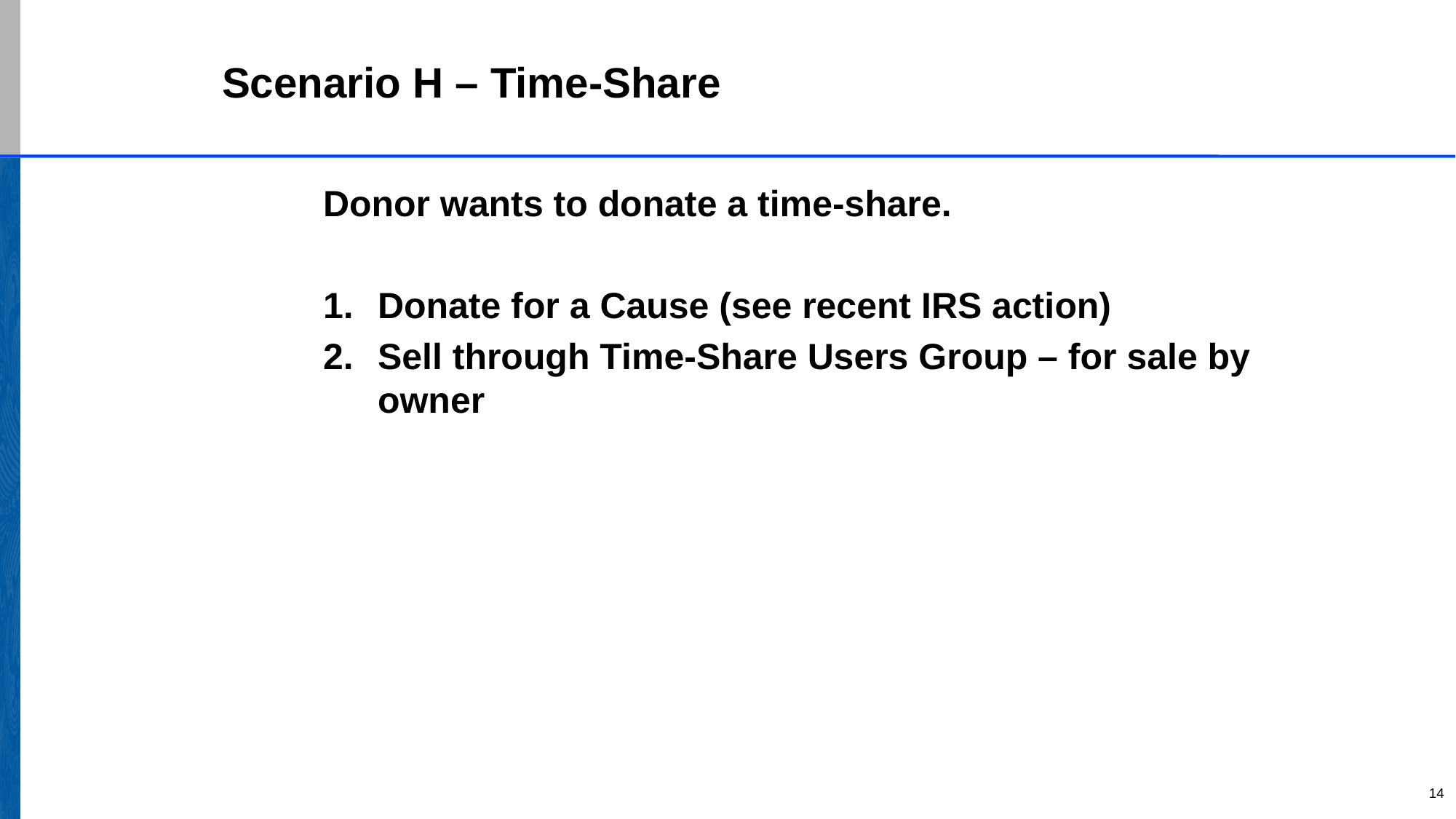

# Scenario H – Time-Share
Donor wants to donate a time-share.

Donate for a Cause (see recent IRS action)
Sell through Time-Share Users Group – for sale by owner
14